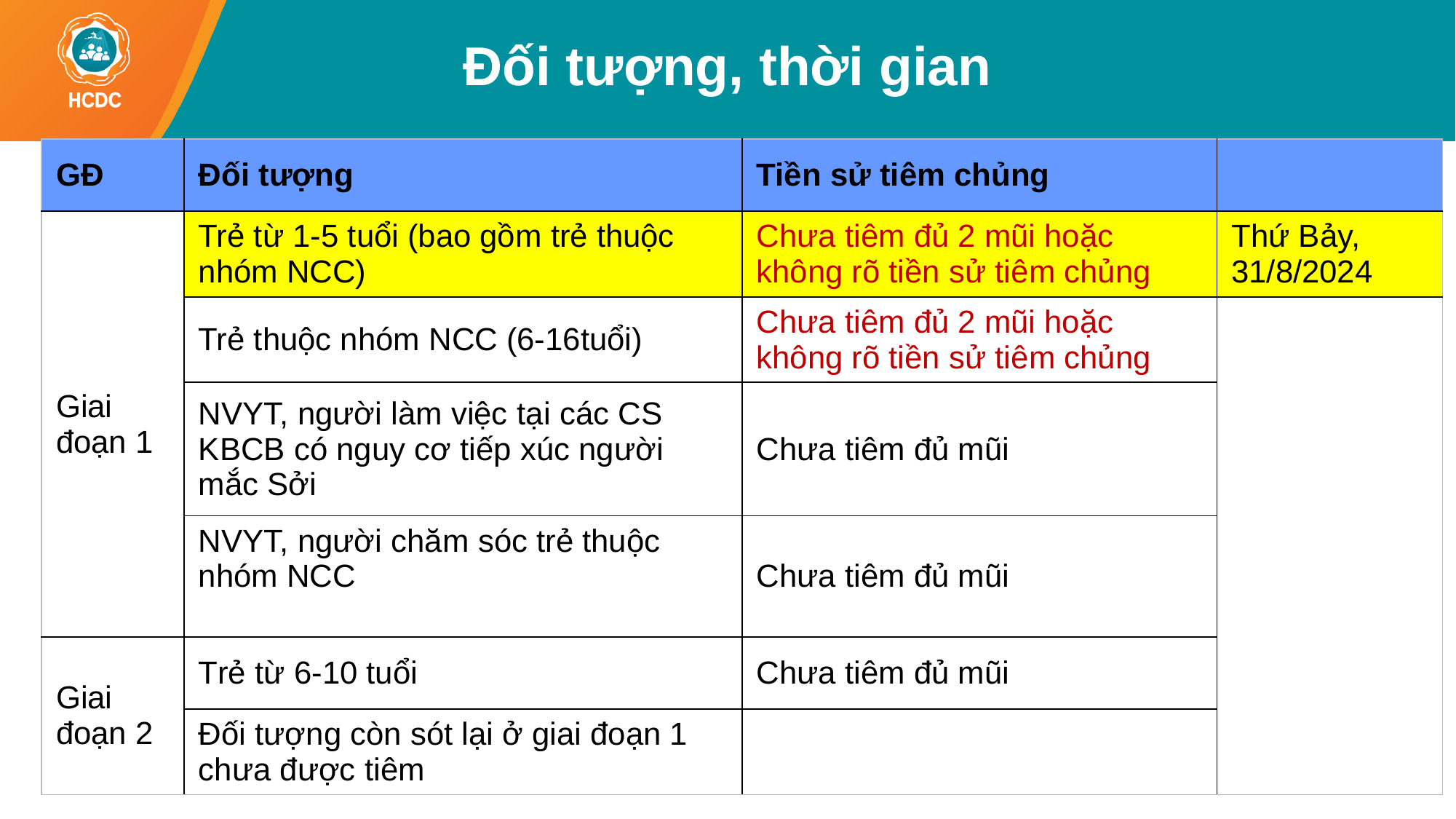

# Đối tượng, thời gian
| GĐ | Đối tượng | Tiền sử tiêm chủng |  |
| --- | --- | --- | --- |
| Giai đoạn 1 | Trẻ từ 1-5 tuổi (bao gồm trẻ thuộc nhóm NCC) | Chưa tiêm đủ 2 mũi hoặc không rõ tiền sử tiêm chủng | Thứ Bảy, 31/8/2024 |
|  | Trẻ thuộc nhóm NCC (6-16tuổi) | Chưa tiêm đủ 2 mũi hoặc không rõ tiền sử tiêm chủng |  |
|  | NVYT, người làm việc tại các CS KBCB có nguy cơ tiếp xúc người mắc Sởi | Chưa tiêm đủ mũi |  |
|  | NVYT, người chăm sóc trẻ thuộc nhóm NCC | Chưa tiêm đủ mũi |  |
| Giai đoạn 2 | Trẻ từ 6-10 tuổi | Chưa tiêm đủ mũi |  |
|  | Đối tượng còn sót lại ở giai đoạn 1 chưa được tiêm |  |  |